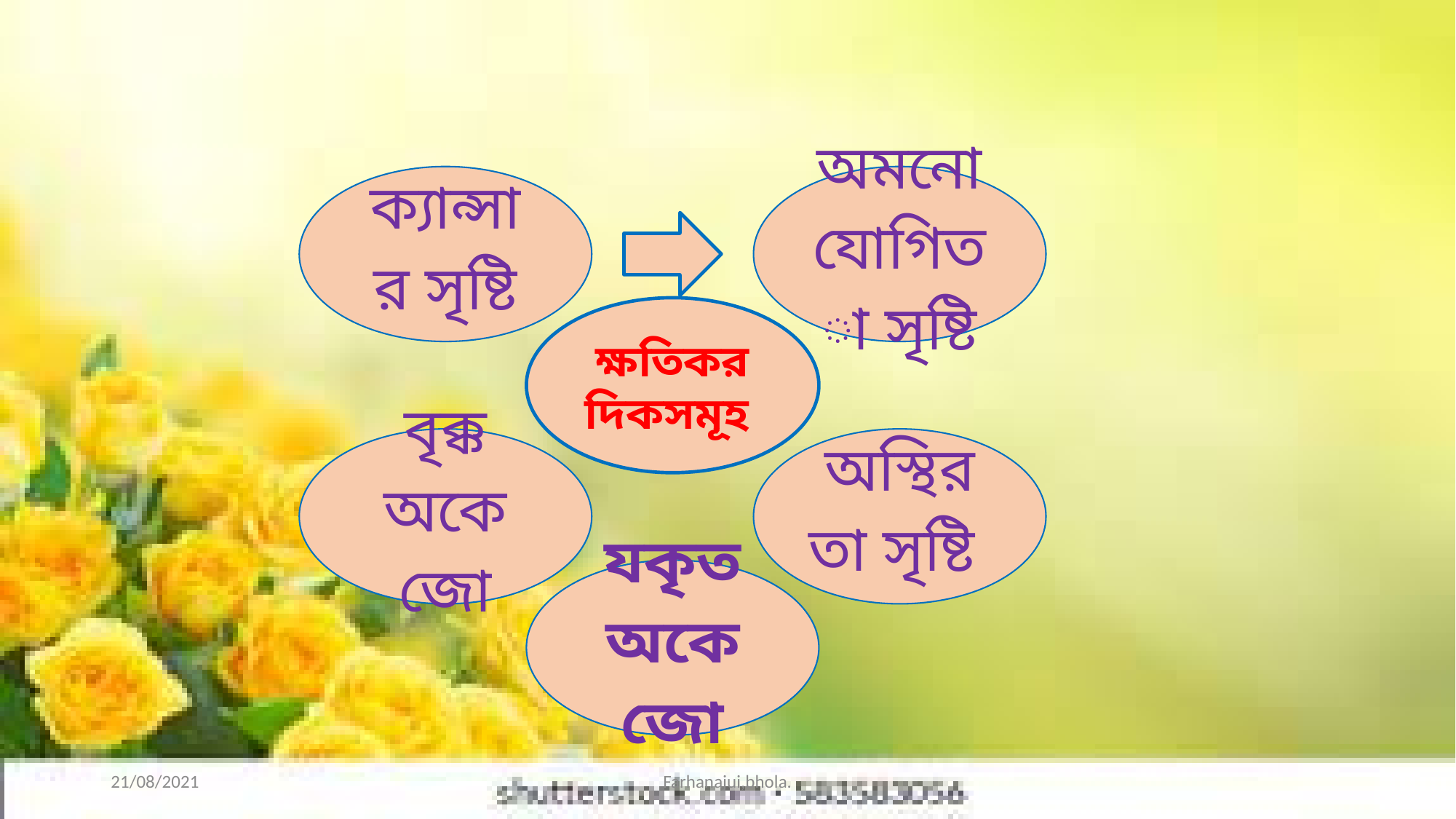

ক্ষতিকর দিকসমূহ
অমনোযোগিতা সৃষ্টি
অস্থিরতা সৃষ্টি
যকৃত অকেজো
বৃক্ক অকেজো
ক্যান্সার সৃষ্টি
21/08/2021
Farhanajui,bhola.